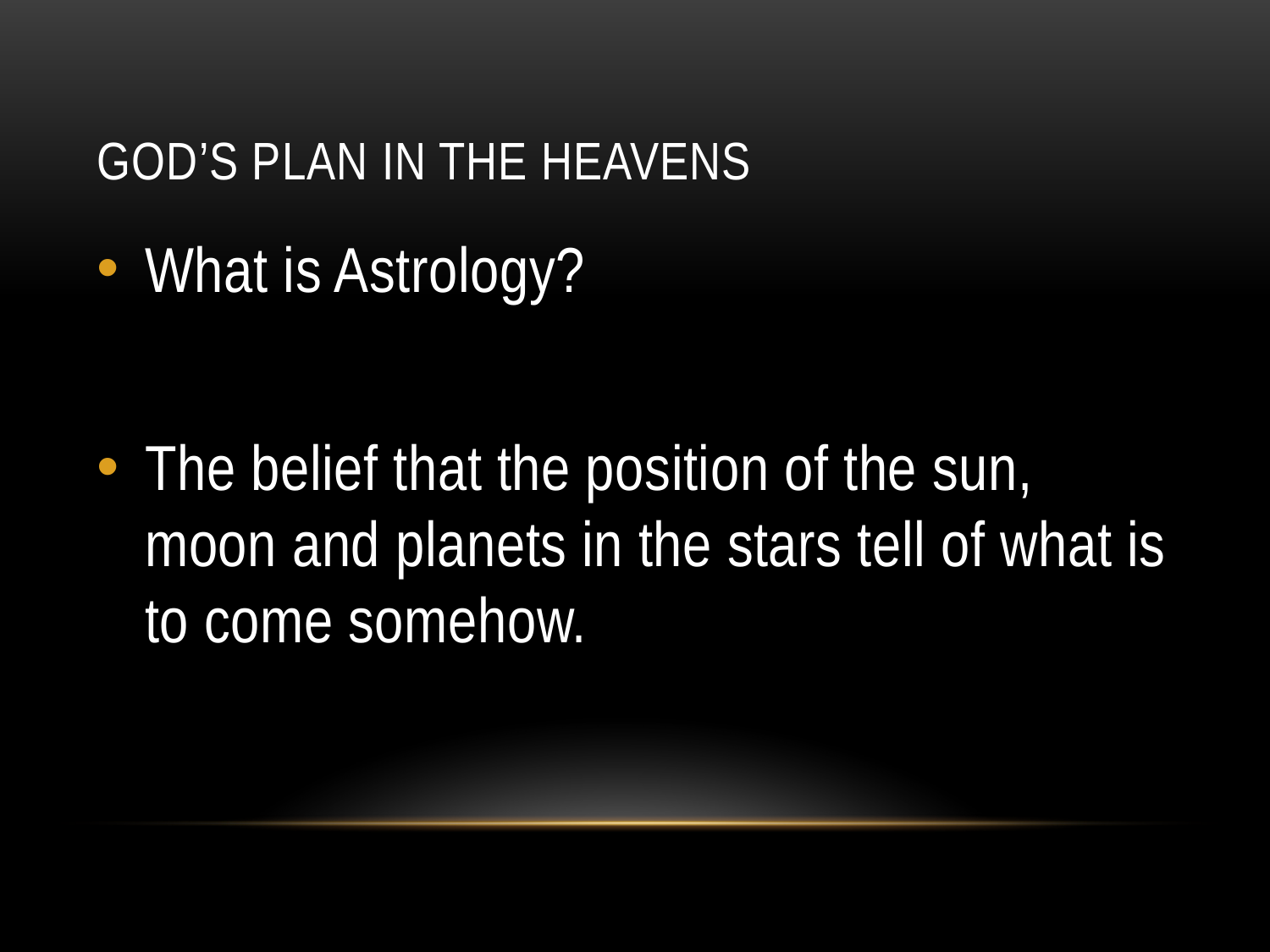

# God’s Plan in the Heavens
What is Astrology?

The belief that the position of the sun, moon and planets in the stars tell of what is to come somehow.